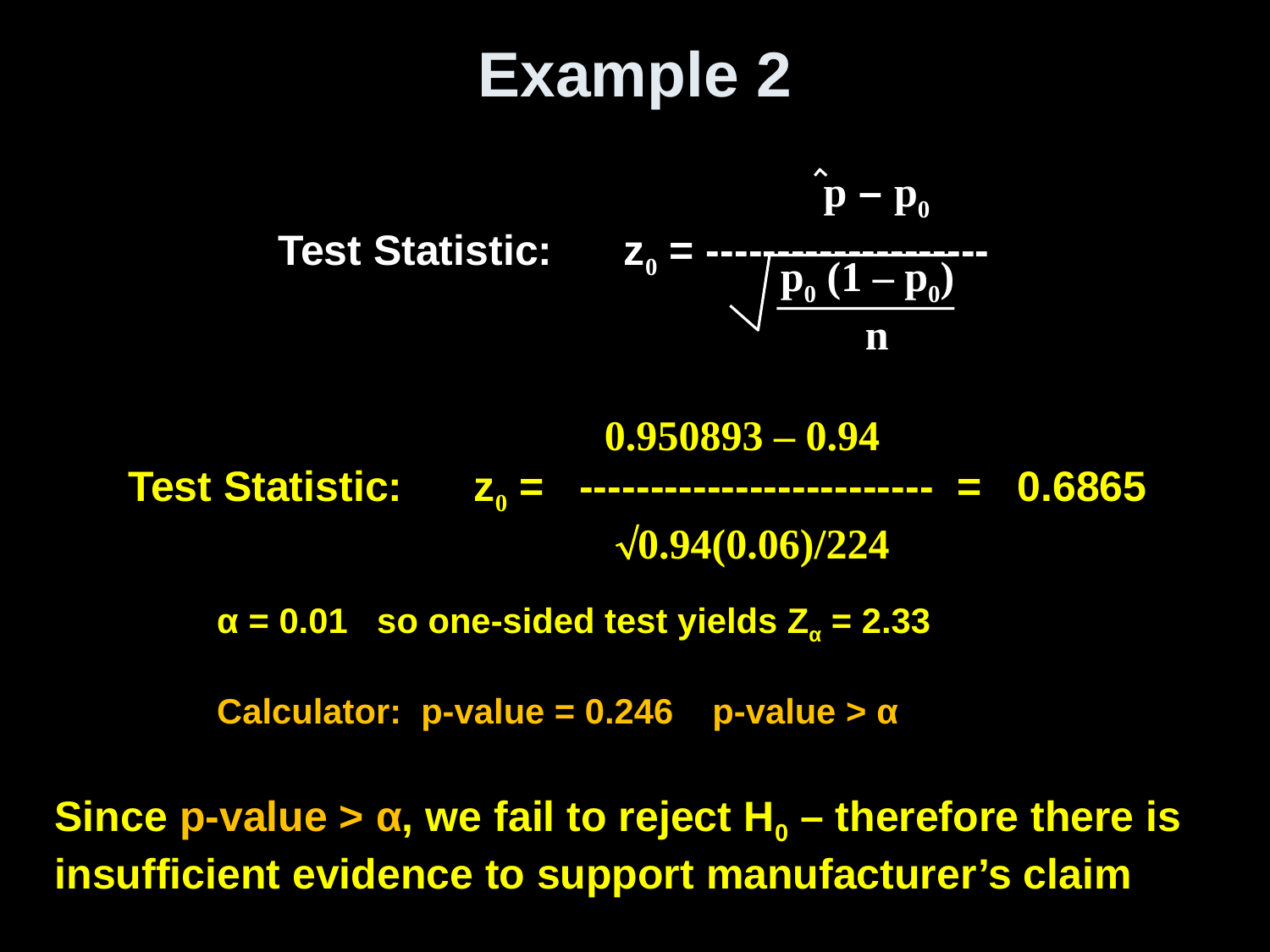

# Example 2
                                              p – p0
Test Statistic:      z0 = --------------------

p0 (1 – p0)
        n

                                             0.950893 – 0.94
Test Statistic:      z0 =   -------------------------  =   0.6865
                                              √0.94(0.06)/224
α = 0.01   so one-sided test yields Zα = 2.33

Calculator:  p-value = 0.246    p-value > α
Since p-value > α, we fail to reject H0 – therefore there is insufficient evidence to support manufacturer’s claim